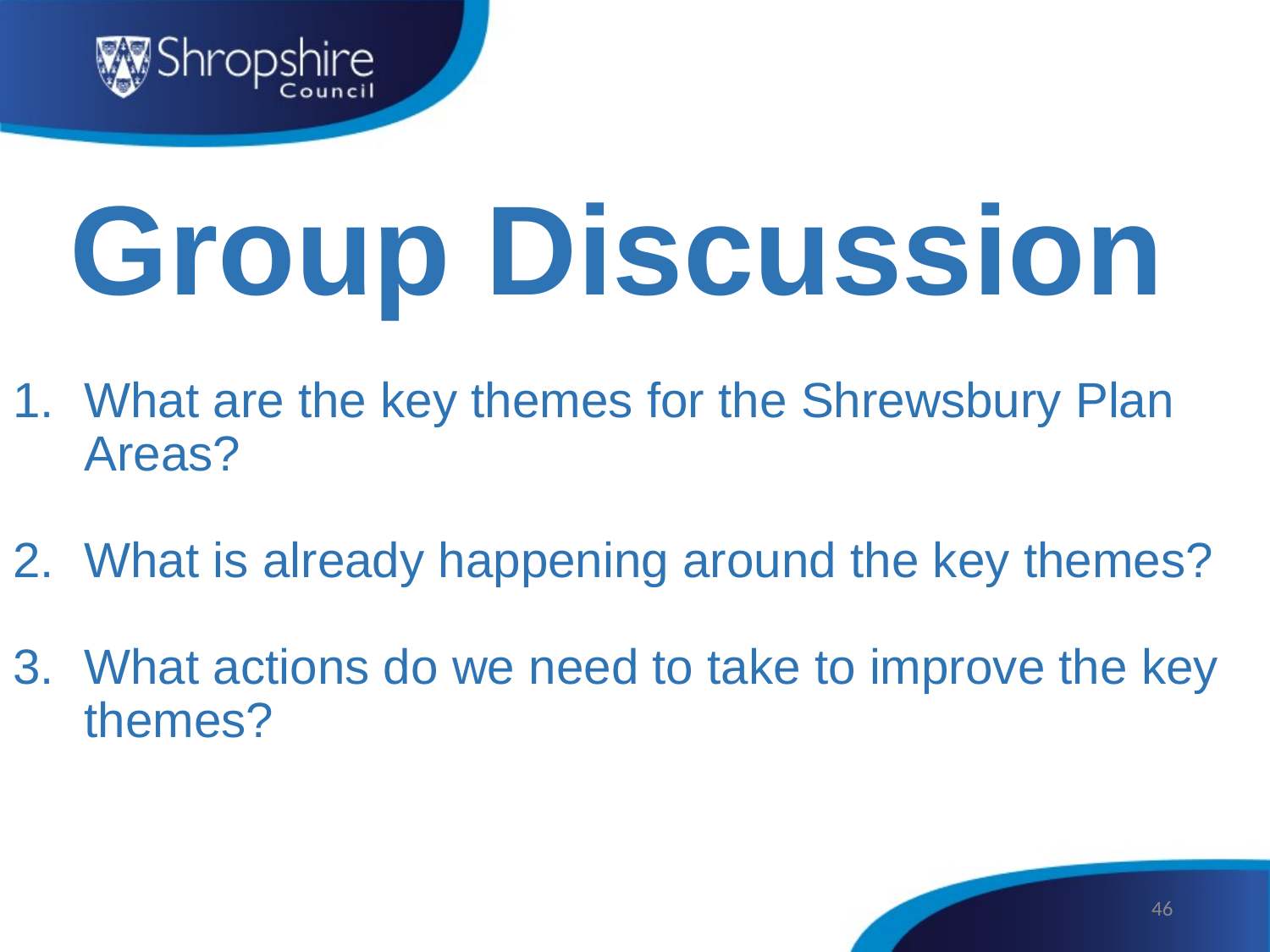

# Group Discussion

What are the key themes for the Shrewsbury Plan Areas?

What is already happening around the key themes?

What actions do we need to take to improve the key themes?
46